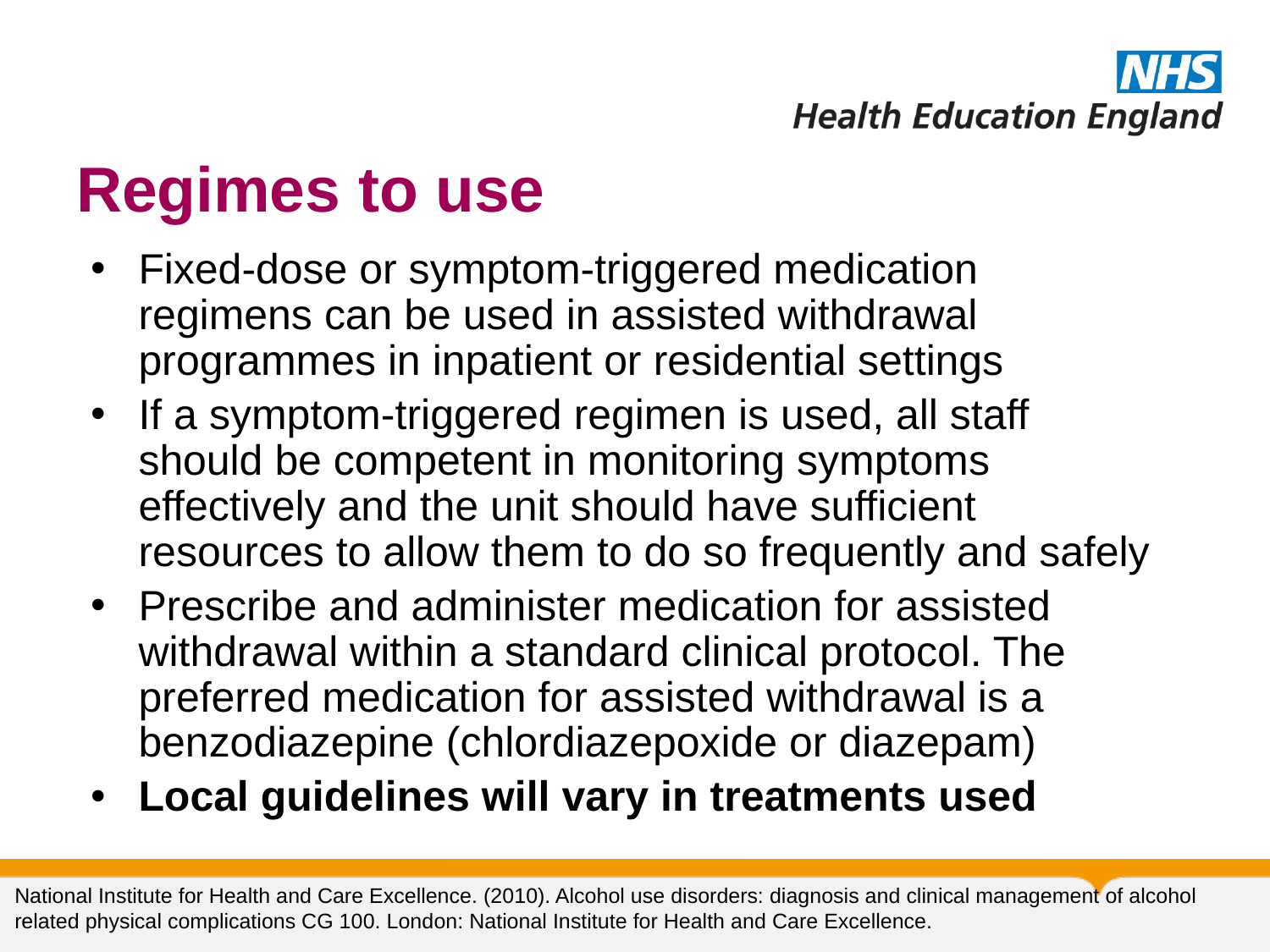

32
# Regimes to use
Fixed-dose or symptom-triggered medication regimens can be used in assisted withdrawal programmes in inpatient or residential settings
If a symptom-triggered regimen is used, all staff should be competent in monitoring symptoms effectively and the unit should have sufficient resources to allow them to do so frequently and safely
Prescribe and administer medication for assisted withdrawal within a standard clinical protocol. The preferred medication for assisted withdrawal is a benzodiazepine (chlordiazepoxide or diazepam)
Local guidelines will vary in treatments used

National Institute for Health and Care Excellence. (2010). Alcohol use disorders: diagnosis and clinical management of alcohol related physical complications CG 100. London: National Institute for Health and Care Excellence.